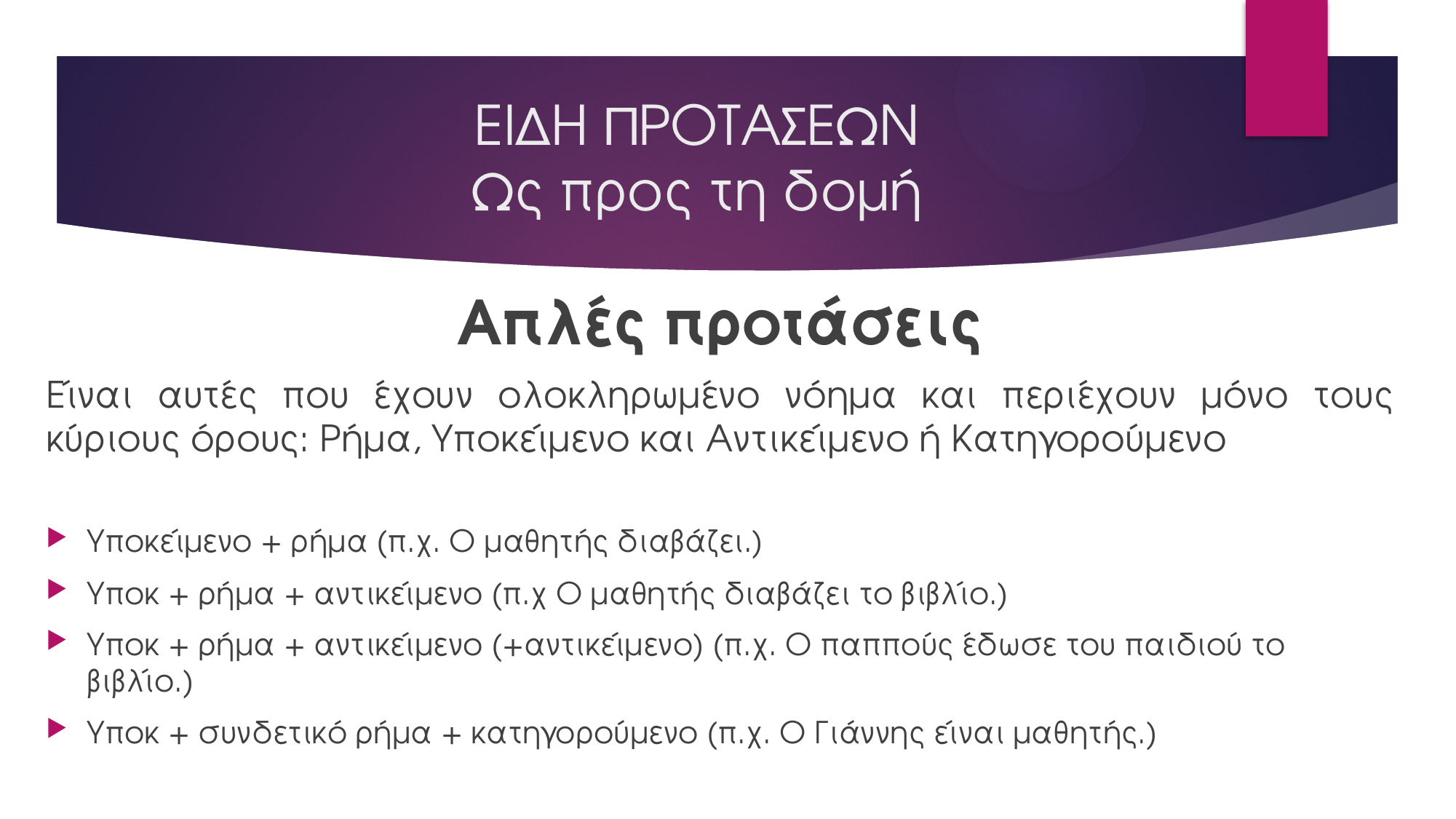

# ΕΙΔΗ ΠΡΟΤΑΣΕΩΝ Ως προς τη δομή
Απλές προτάσεις
Είναι αυτές που έχουν ολοκληρωμένο νόημα και περιέχουν μόνο τους κύριους όρους: Ρήμα, Υποκείμενο και Αντικείμενο ή Κατηγορούμενο

Υποκείμενο + ρήμα (π.χ. Ο μαθητής διαβάζει.)
Υποκ + ρήμα + αντικείμενο (π.χ Ο μαθητής διαβάζει το βιβλίο.)
Υποκ + ρήμα + αντικείμενο (+αντικείμενο) (π.χ. Ο παππούς έδωσε του παιδιού το βιβλίο.)
Υποκ + συνδετικό ρήμα + κατηγορούμενο (π.χ. Ο Γιάννης είναι μαθητής.)